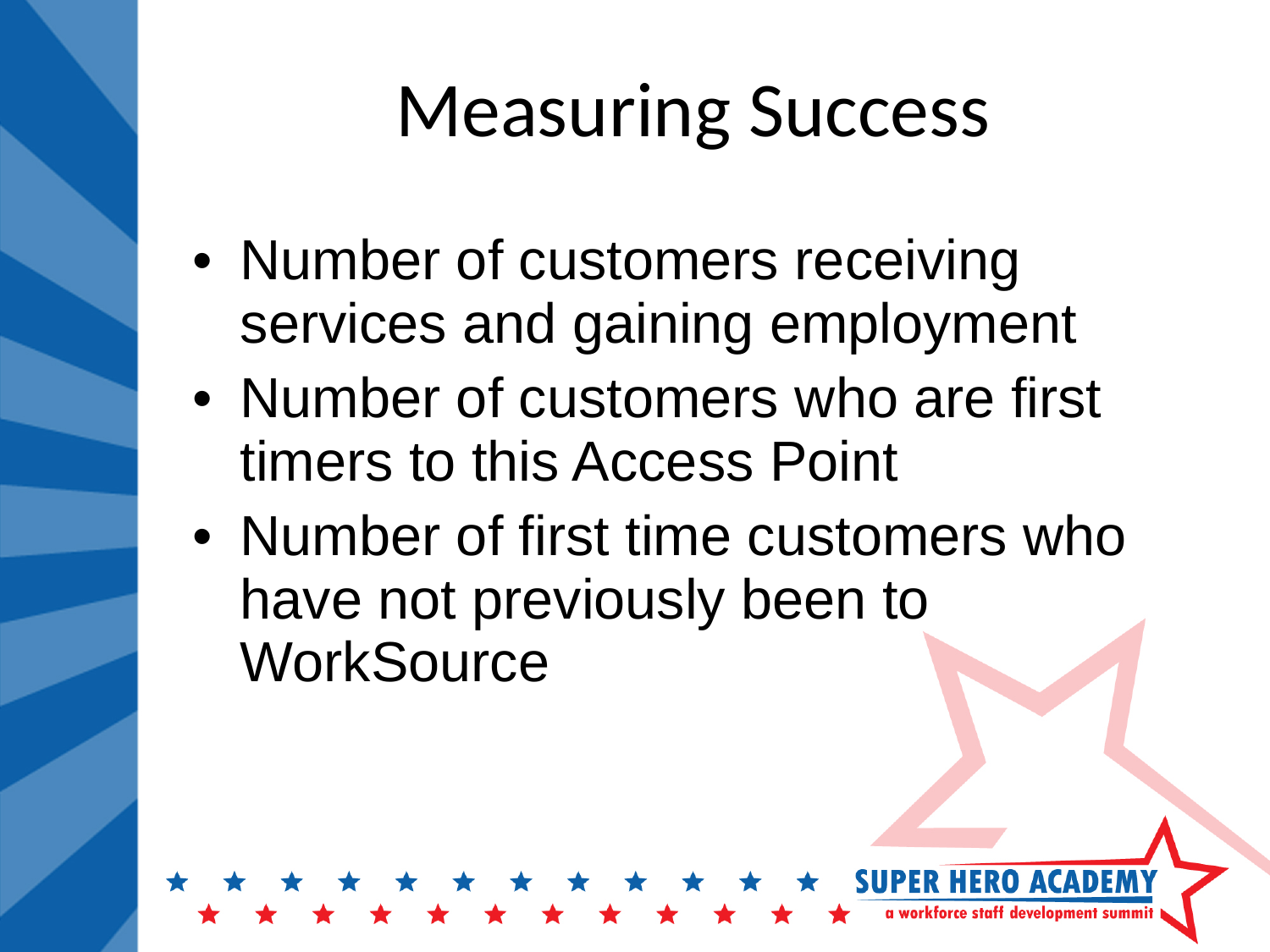

Measuring Success
Number of customers receiving services and gaining employment
Number of customers who are first timers to this Access Point
Number of first time customers who have not previously been to WorkSource